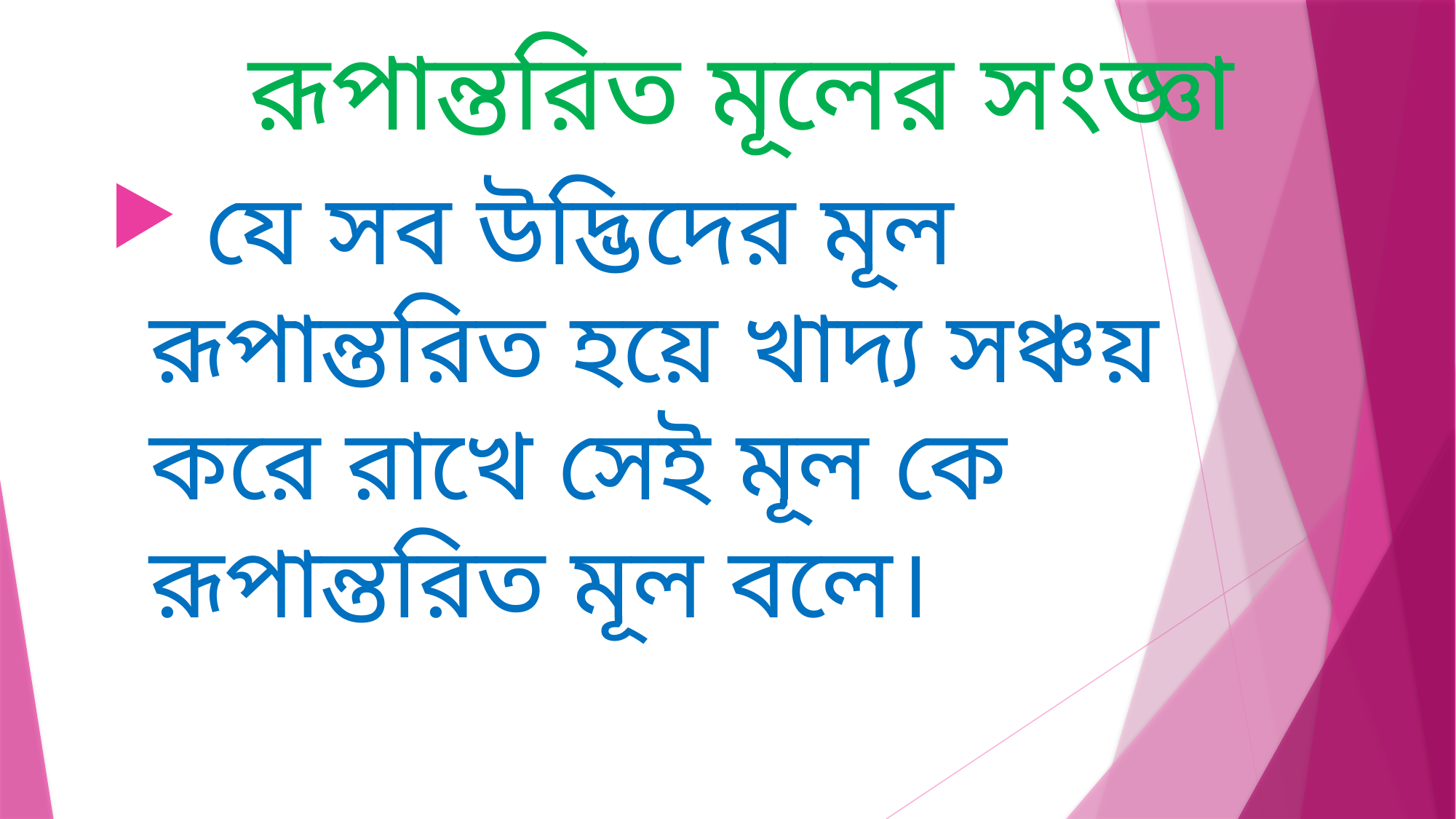

রূপান্তরিত মূলের সংজ্ঞা
 যে সব উদ্ভিদের মূল রূপান্তরিত হয়ে খাদ্য সঞ্চয় করে রাখে সেই মূল কে রূপান্তরিত মূল বলে।